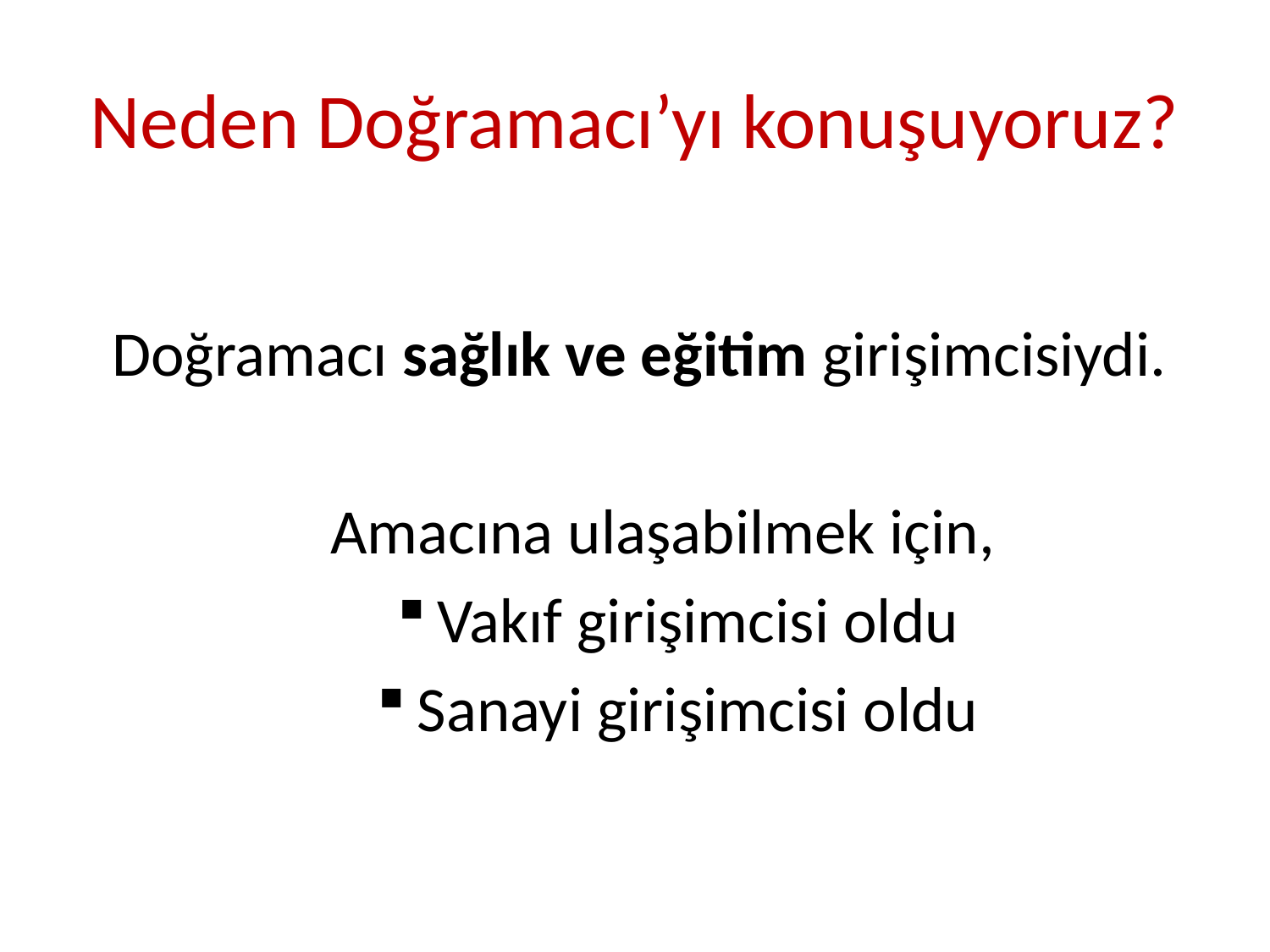

# Neden Doğramacı’yı konuşuyoruz?

Doğramacı sağlık ve eğitim girişimcisiydi.

	Amacına ulaşabilmek için,
Vakıf girişimcisi oldu
Sanayi girişimcisi oldu